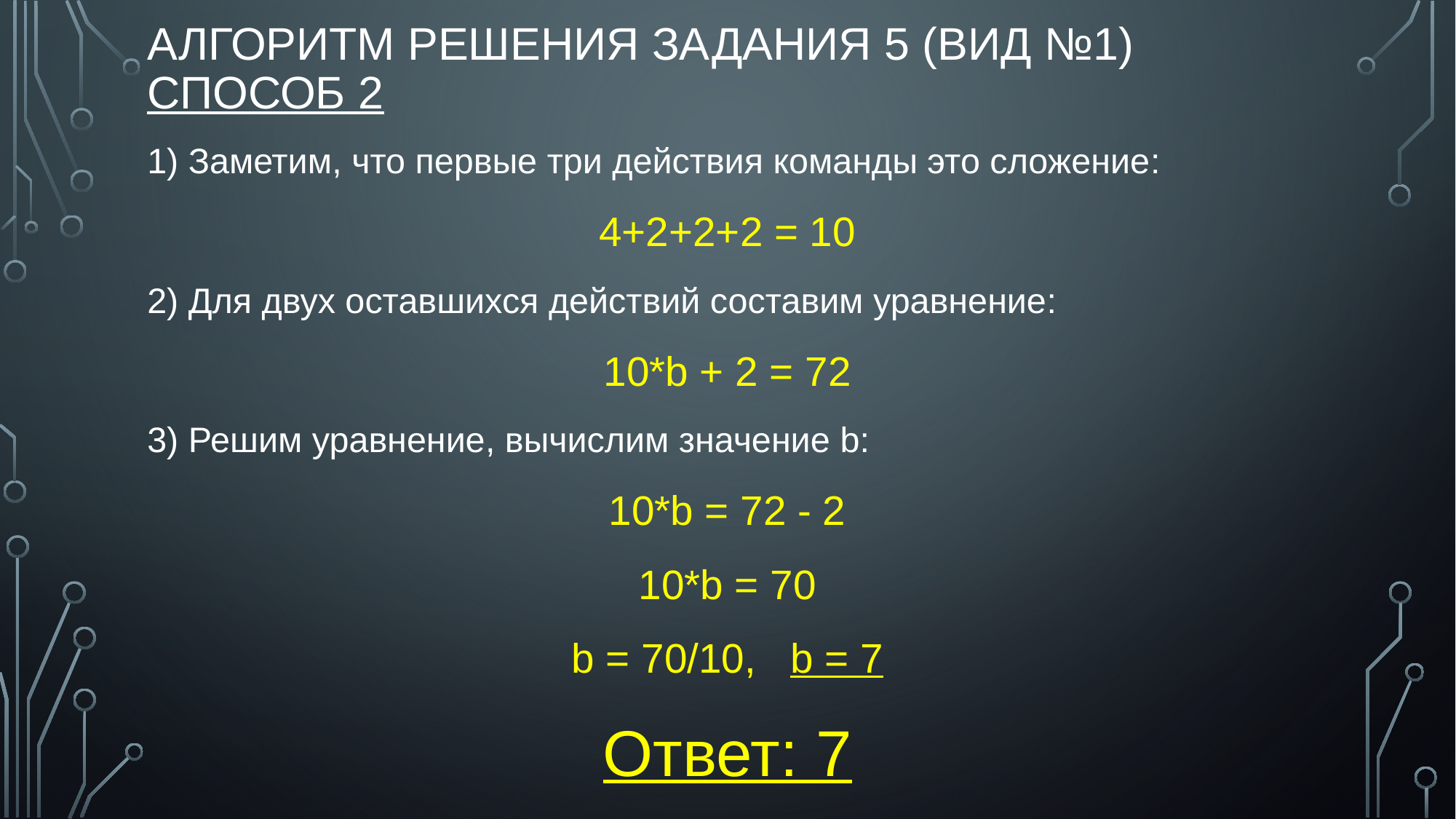

# Алгоритм решения задания 5 (вид №1) Способ 2
1) Заметим, что первые три действия команды это сложение:
4+2+2+2 = 10
2) Для двух оставшихся действий составим уравнение:
10*b + 2 = 72
3) Решим уравнение, вычислим значение b:
10*b = 72 - 2
10*b = 70
b = 70/10,   b = 7
Ответ: 7